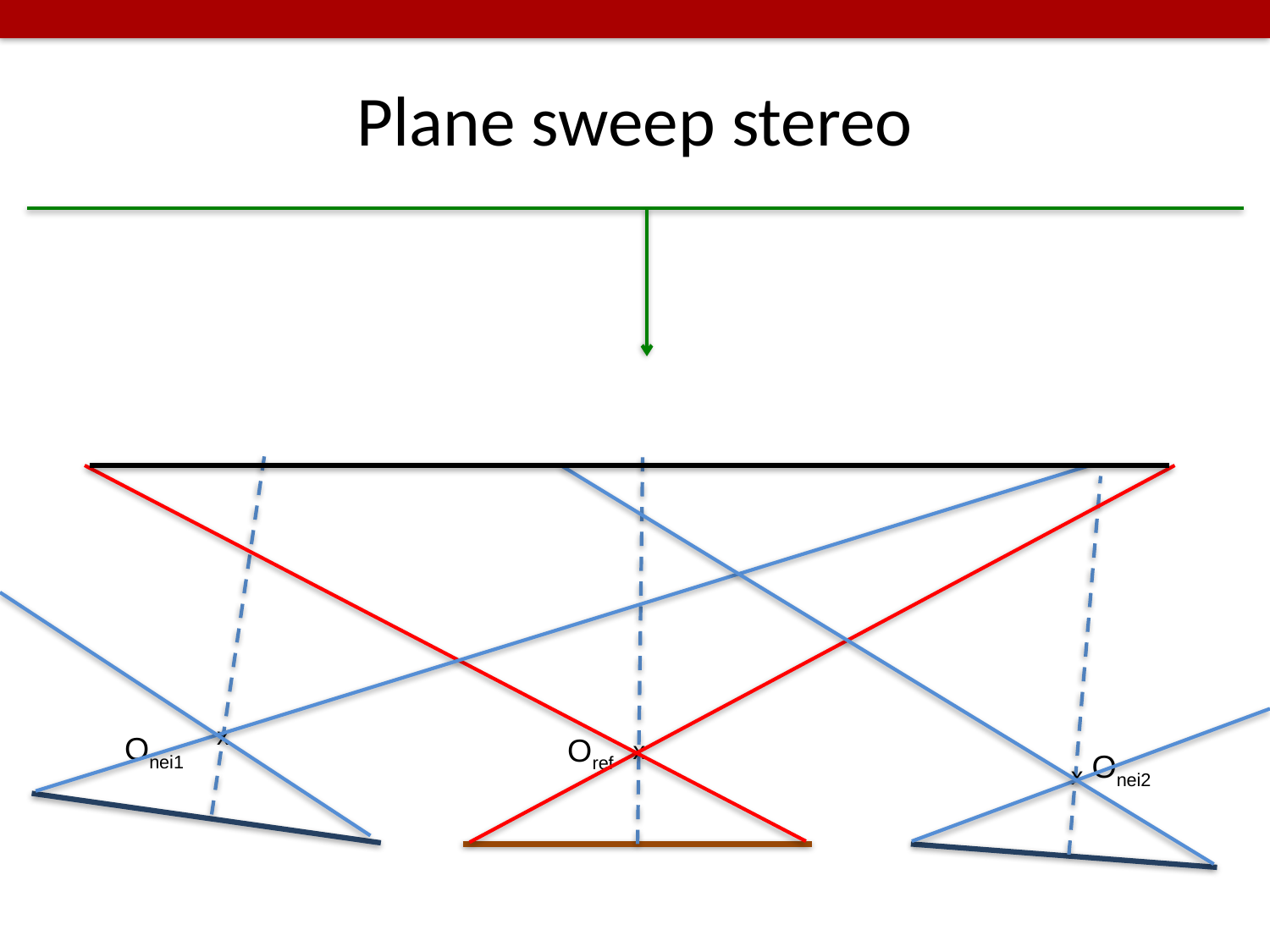

# Plane sweep stereo
x
Onei1
Onei2
x
Oref
x